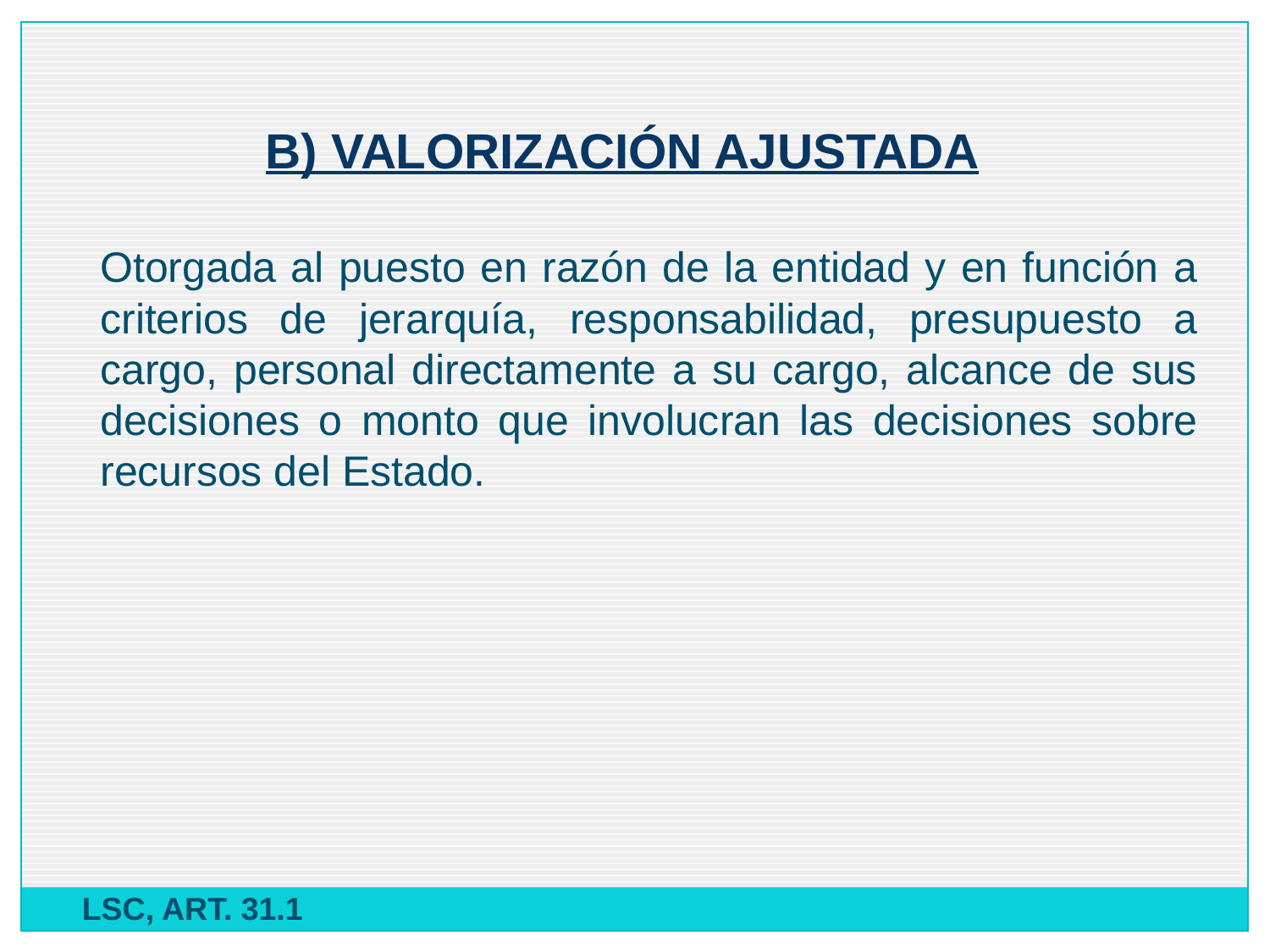

B) VALORIZACIÓN AJUSTADA
	Otorgada al puesto en razón de la entidad y en función a criterios de jerarquía, responsabilidad, presupuesto a cargo, personal directamente a su cargo, alcance de sus decisiones o monto que involucran las decisiones sobre recursos del Estado.
LSC, ART. 31.1